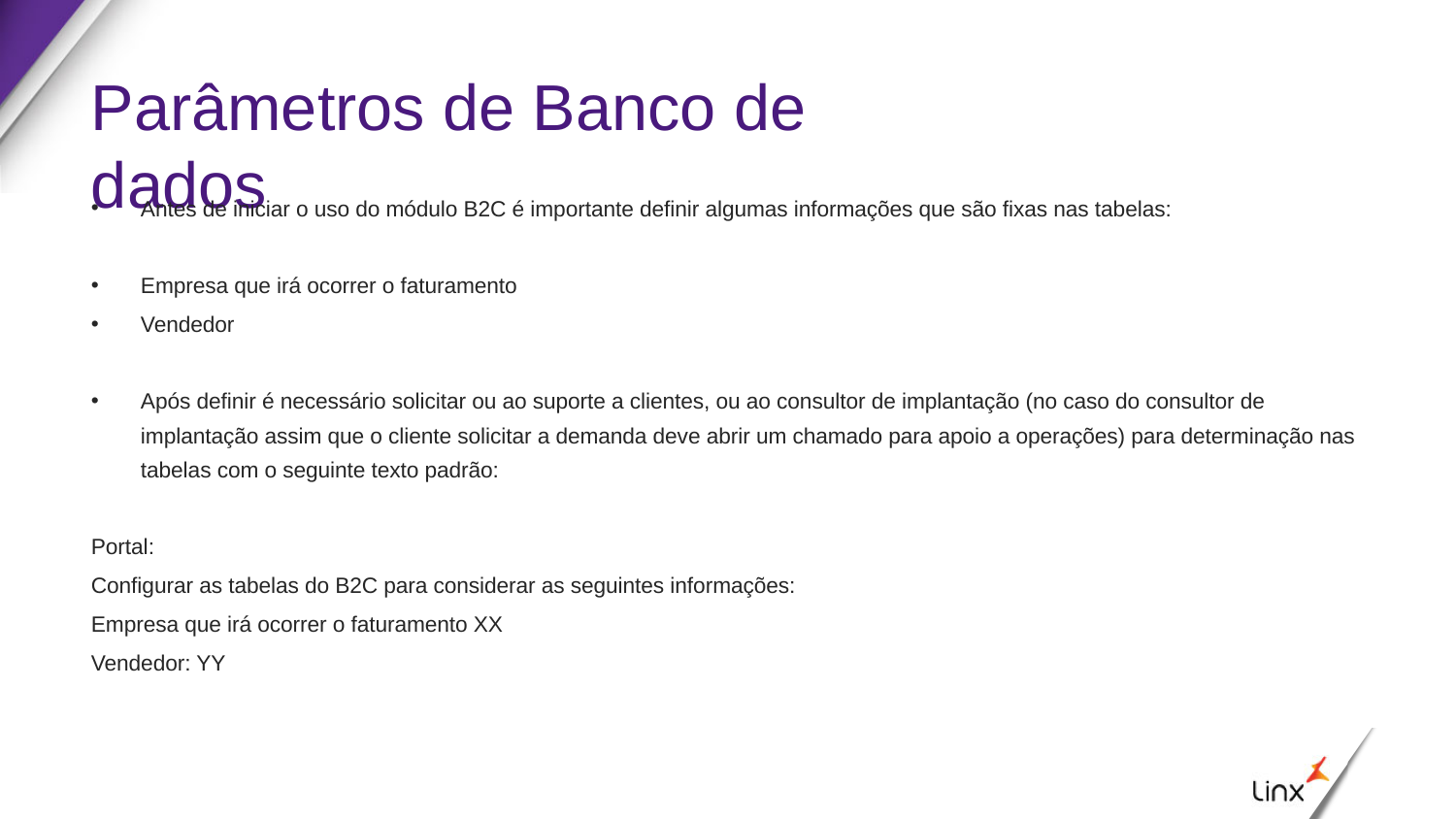

# Parâmetros de Banco de dados
Antes de iniciar o uso do módulo B2C é importante definir algumas informações que são fixas nas tabelas:

Empresa que irá ocorrer o faturamento
Vendedor

Após definir é necessário solicitar ou ao suporte a clientes, ou ao consultor de implantação (no caso do consultor de implantação assim que o cliente solicitar a demanda deve abrir um chamado para apoio a operações) para determinação nas tabelas com o seguinte texto padrão:

Portal:
Configurar as tabelas do B2C para considerar as seguintes informações:
Empresa que irá ocorrer o faturamento XX
Vendedor: YY